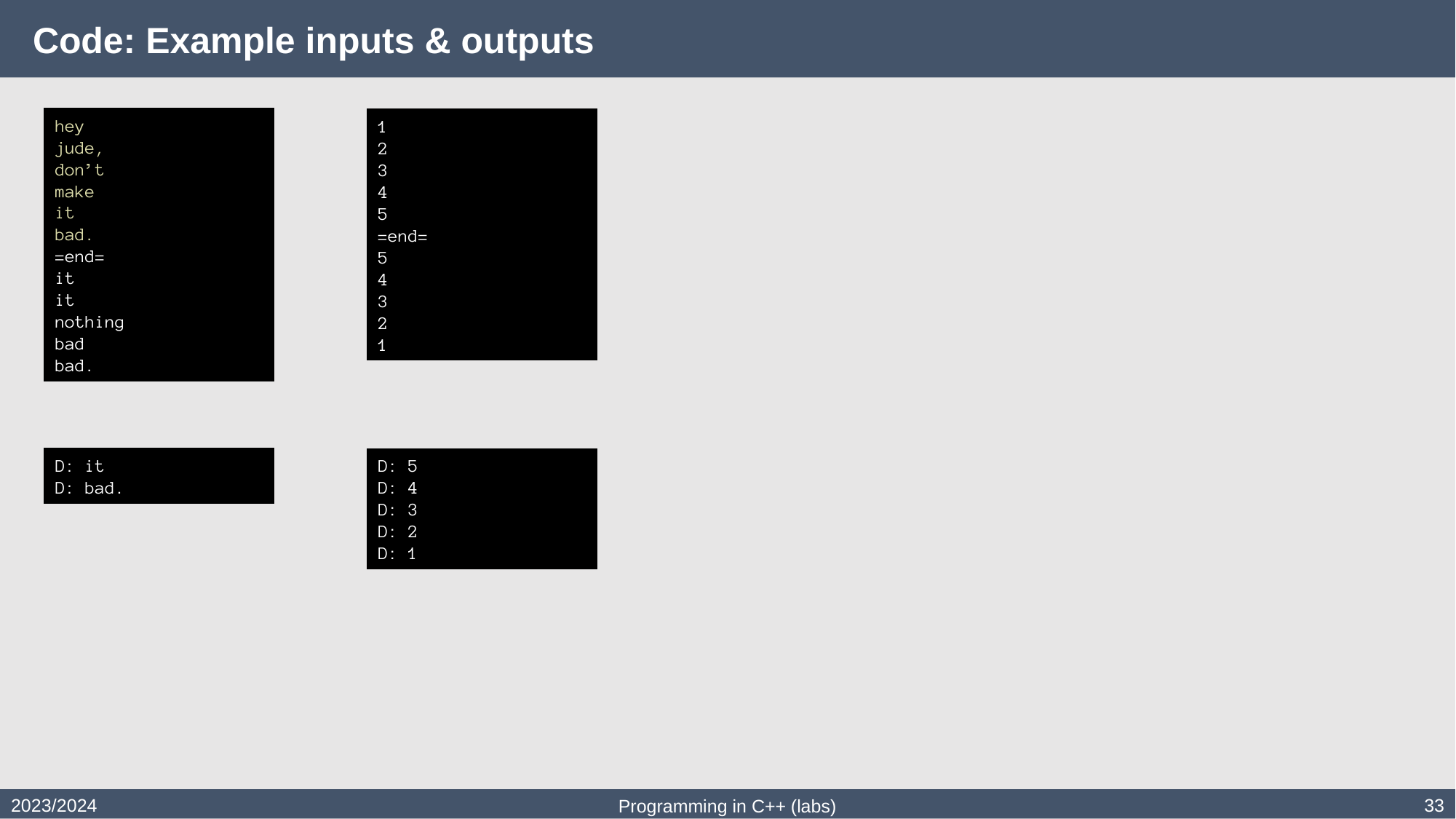

# Code: Example inputs & outputs

hey
jude,
don’t
make
it
bad.
=end=
it
it
nothing
bad
bad.
1
2
3
4
5
=end=
5
4
3
2
1
D: it
D: bad.
D: 5
D: 4
D: 3
D: 2
D: 1
2023/2024
33
Programming in C++ (labs)